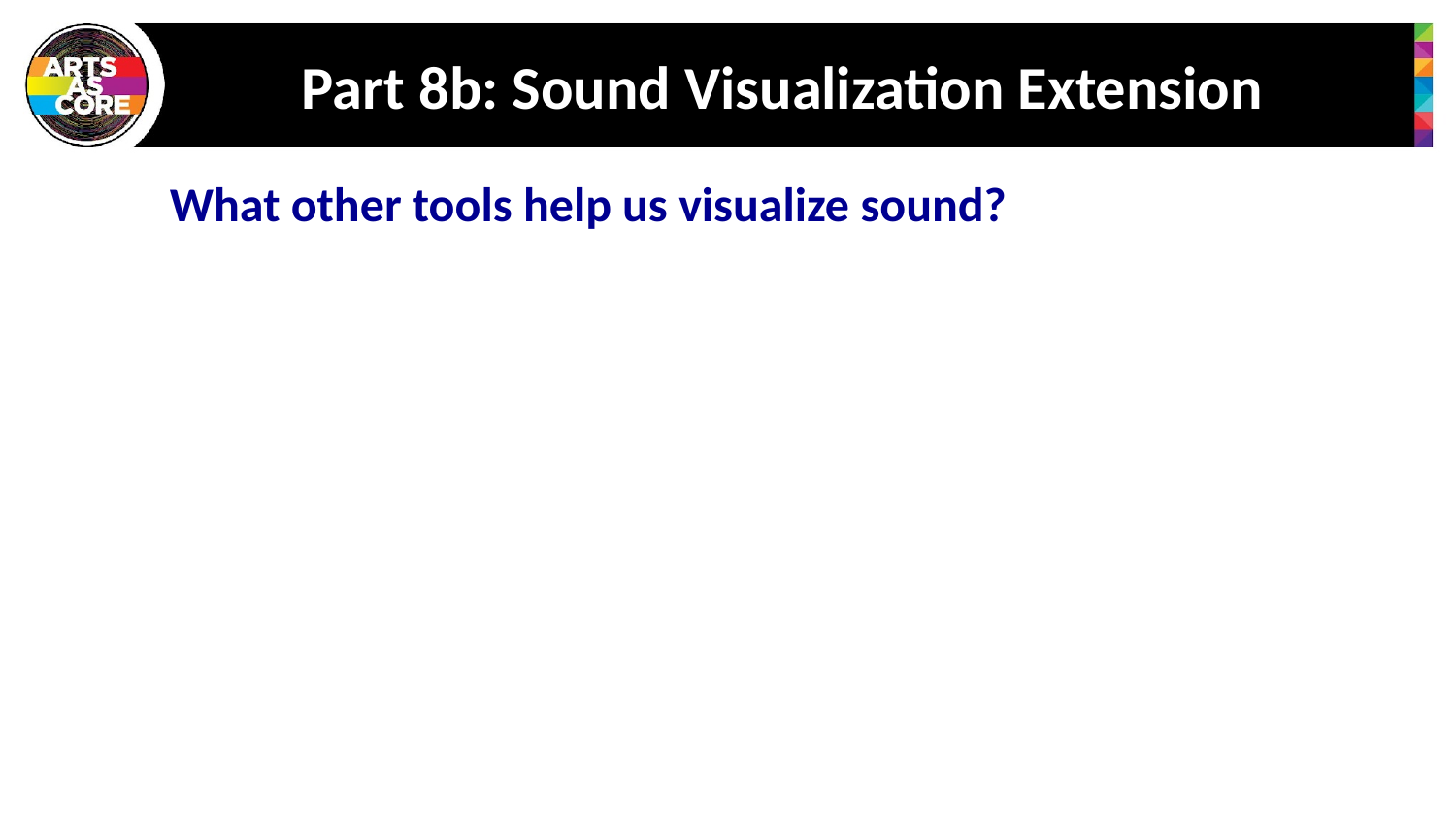

# Part 8b: Sound Visualization Extension
What other tools help us visualize sound?